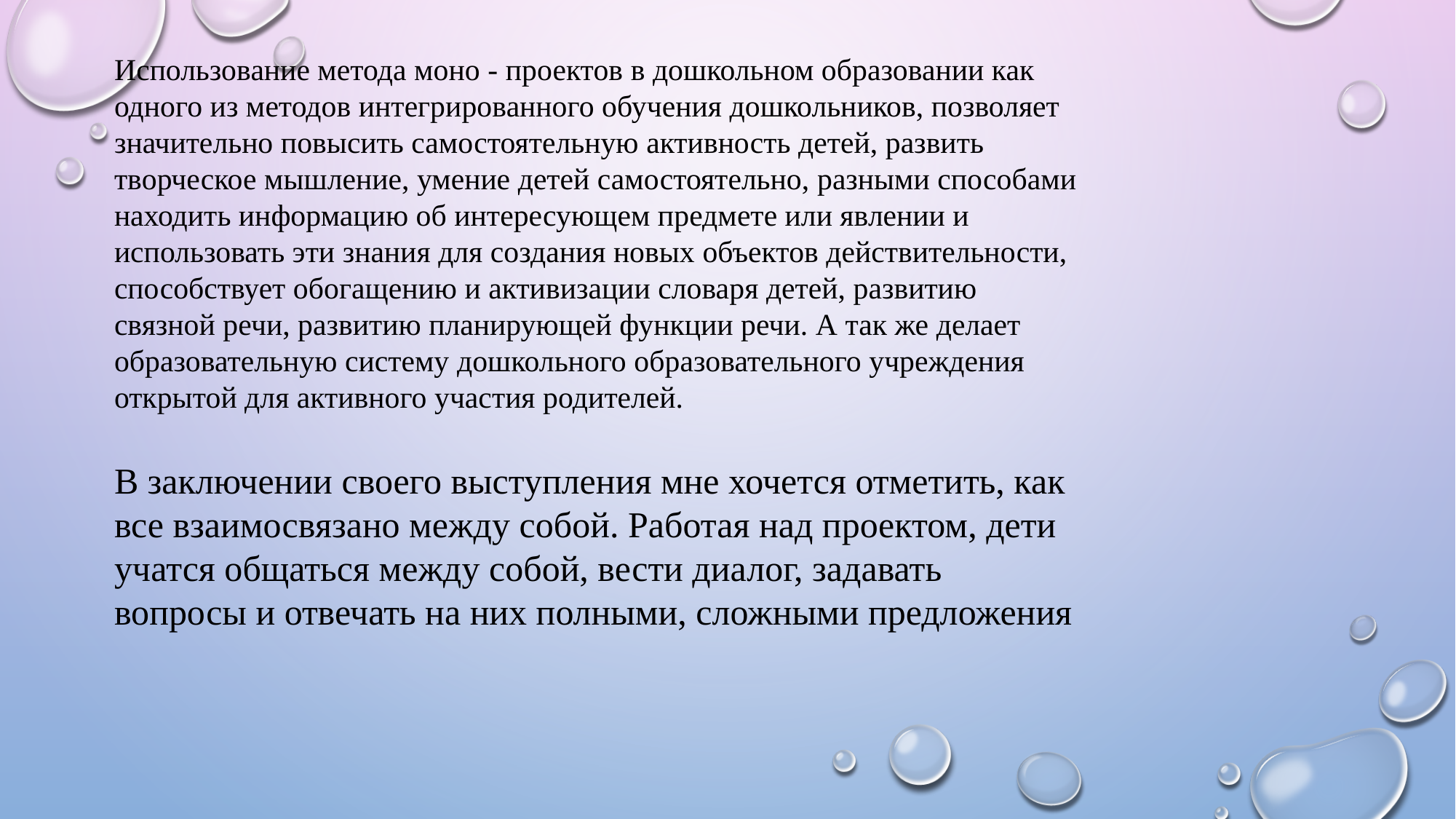

Использование метода моно - проектов в дошкольном образовании как одного из методов интегрированного обучения дошкольников, позволяет значительно повысить самостоятельную активность детей, развить творческое мышление, умение детей самостоятельно, разными способами находить информацию об интересующем предмете или явлении и использовать эти знания для создания новых объектов действительности, способствует обогащению и активизации словаря детей, развитию связной речи, развитию планирующей функции речи. А так же делает образовательную систему дошкольного образовательного учреждения открытой для активного участия родителей.

В заключении своего выступления мне хочется отметить, как все взаимосвязано между собой. Работая над проектом, дети учатся общаться между собой, вести диалог, задавать вопросы и отвечать на них полными, сложными предложения